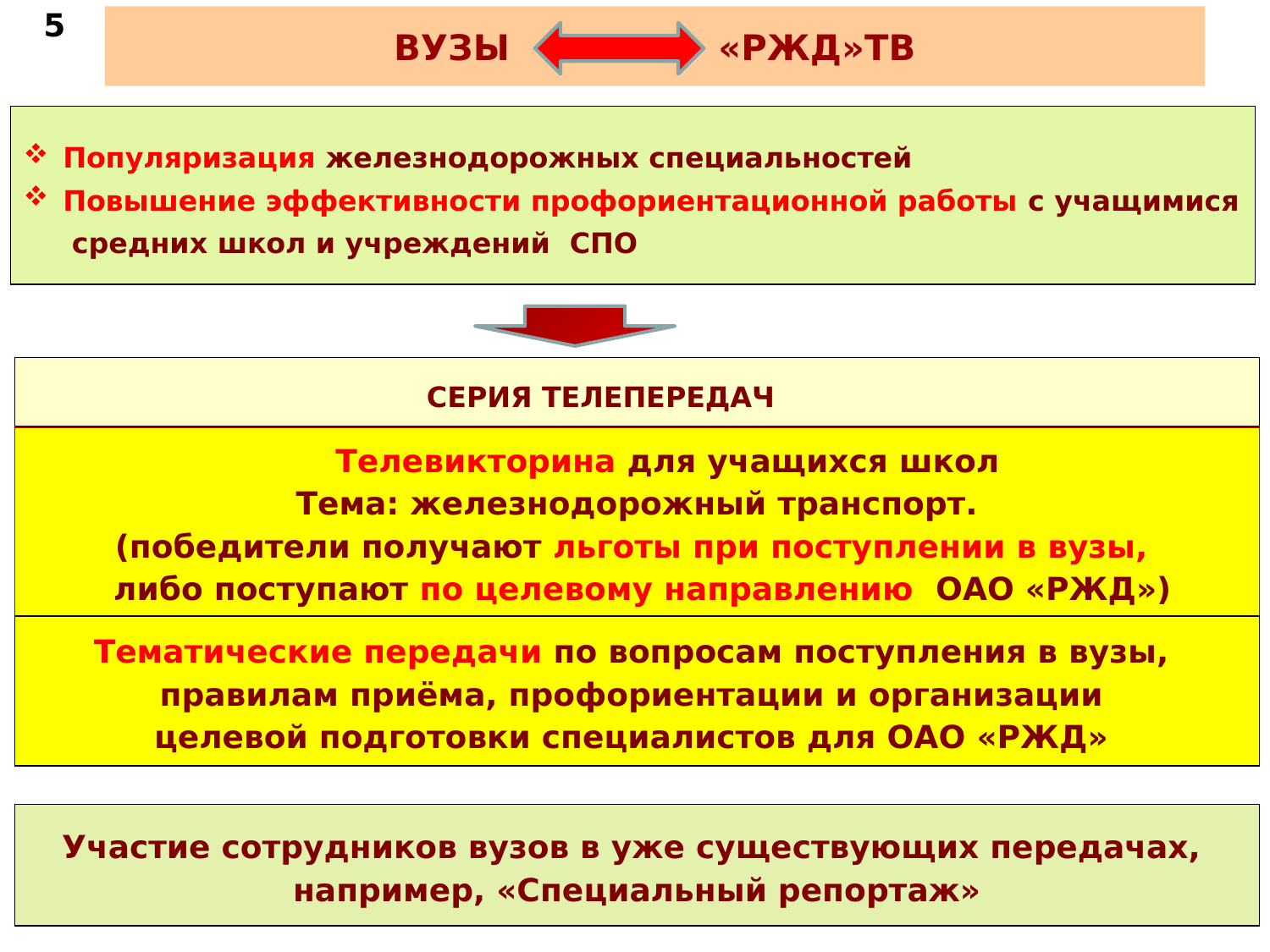

5
ВУЗЫ                 «РЖД»ТВ

Популяризация железнодорожных специальностей
Повышение эффективности профориентационной работы с учащимися
     средних школ и учреждений  СПО

                                         СЕРИЯ ТЕЛЕПЕРЕДАЧ
                            Телевикторина для учащихся школ
Тема: железнодорожный транспорт.
(победители получают льготы при поступлении в вузы,
 либо поступают по целевому направлению  ОАО «РЖД»)
Тематические передачи по вопросам поступления в вузы,
правилам приёма, профориентации и организации
целевой подготовки специалистов для ОАО «РЖД»
Участие сотрудников вузов в уже существующих передачах,
например, «Специальный репортаж»